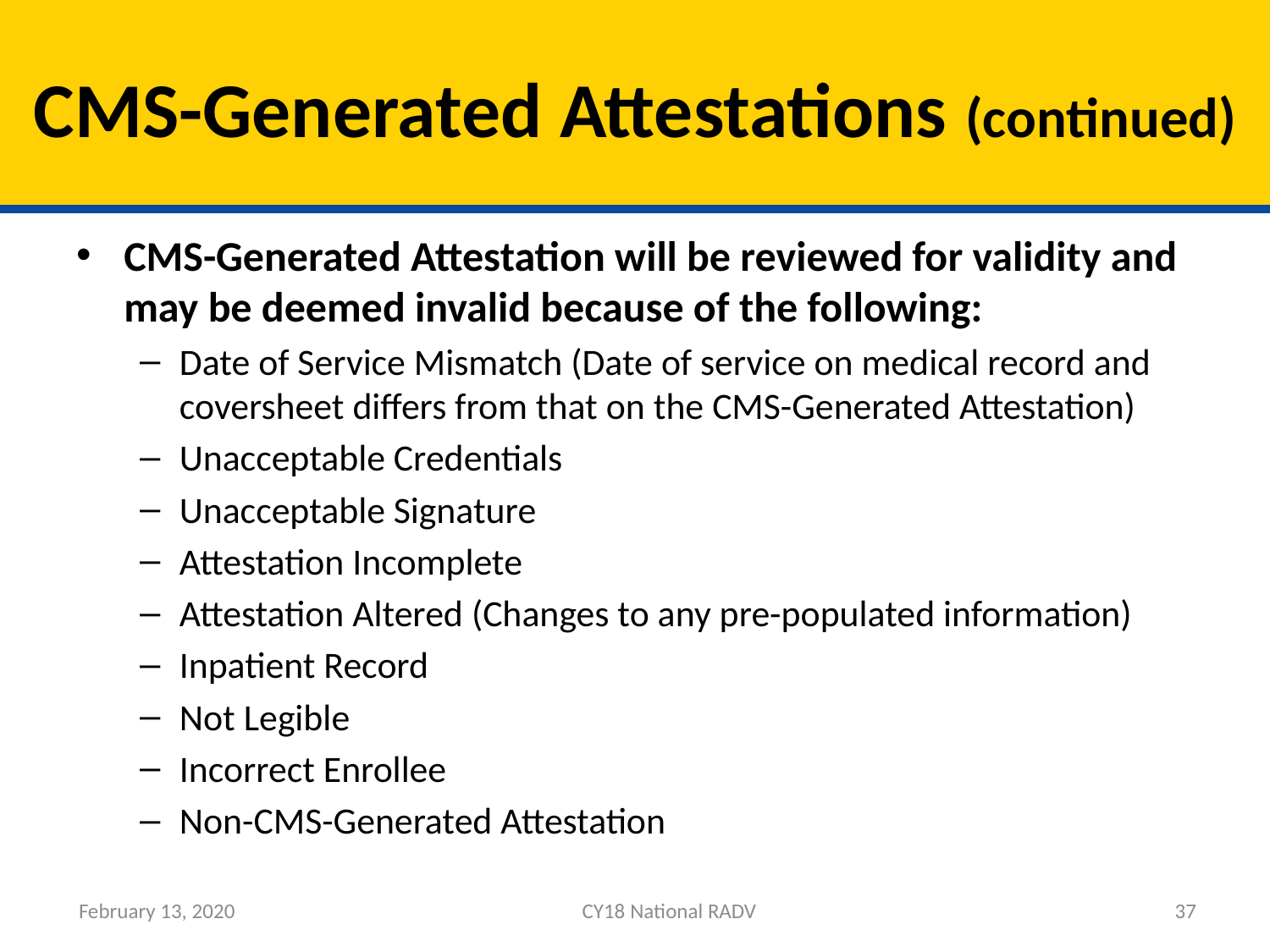

# CMS-Generated Attestations (continued)
CMS-Generated Attestation will be reviewed for validity and may be deemed invalid because of the following:
Date of Service Mismatch (Date of service on medical record and coversheet differs from that on the CMS-Generated Attestation)
Unacceptable Credentials
Unacceptable Signature
Attestation Incomplete
Attestation Altered (Changes to any pre-populated information)
Inpatient Record
Not Legible
Incorrect Enrollee
Non-CMS-Generated Attestation